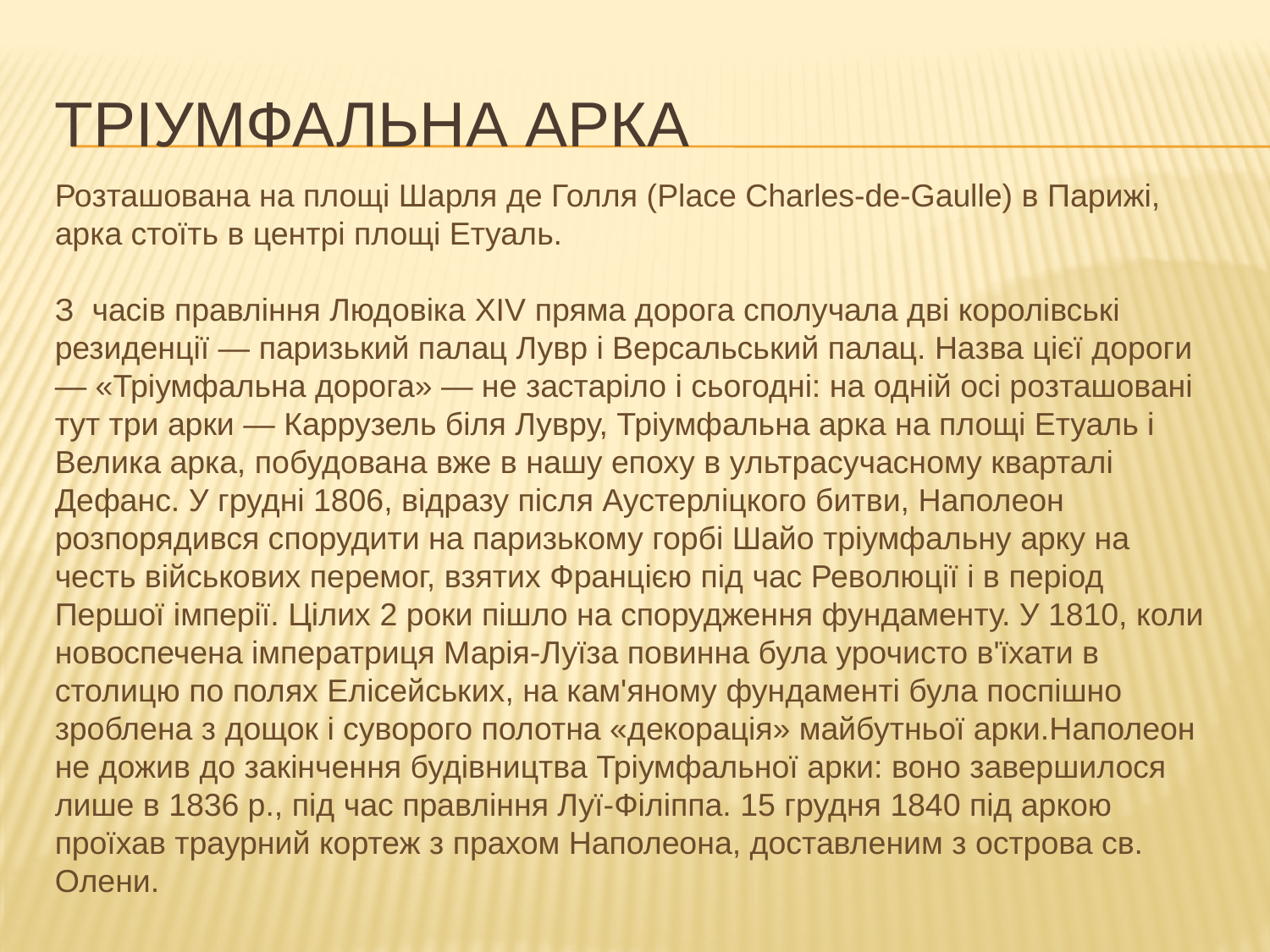

# Тріумфальна арка
Розташована на площі Шарля де Голля (Place Charles-de-Gaulle) в Парижі, арка стоїть в центрі площі Етуаль.

З  часів правління Людовіка XIV пряма дорога сполучала дві королівські резиденції — паризький палац Лувр і Версальський палац. Назва цієї дороги — «Тріумфальна дорога» — не застаріло і сьогодні: на одній осі розташовані тут три арки — Каррузель біля Лувру, Тріумфальна арка на площі Етуаль і Велика арка, побудована вже в нашу епоху в ультрасучасному кварталі Дефанс. У грудні 1806, відразу після Аустерліцкого битви, Наполеон розпорядився спорудити на паризькому горбі Шайо тріумфальну арку на честь військових перемог, взятих Францією під час Революції і в період Першої імперії. Цілих 2 роки пішло на спорудження фундаменту. У 1810, коли новоспечена імператриця Марія-Луїза повинна була урочисто в'їхати в столицю по полях Елісейських, на кам'яному фундаменті була поспішно зроблена з дощок і суворого полотна «декорація» майбутньої арки.Наполеон не дожив до закінчення будівництва Тріумфальної арки: воно завершилося лише в 1836 р., під час правління Луї-Філіппа. 15 грудня 1840 під аркою проїхав траурний кортеж з прахом Наполеона, доставленим з острова св. Олени.